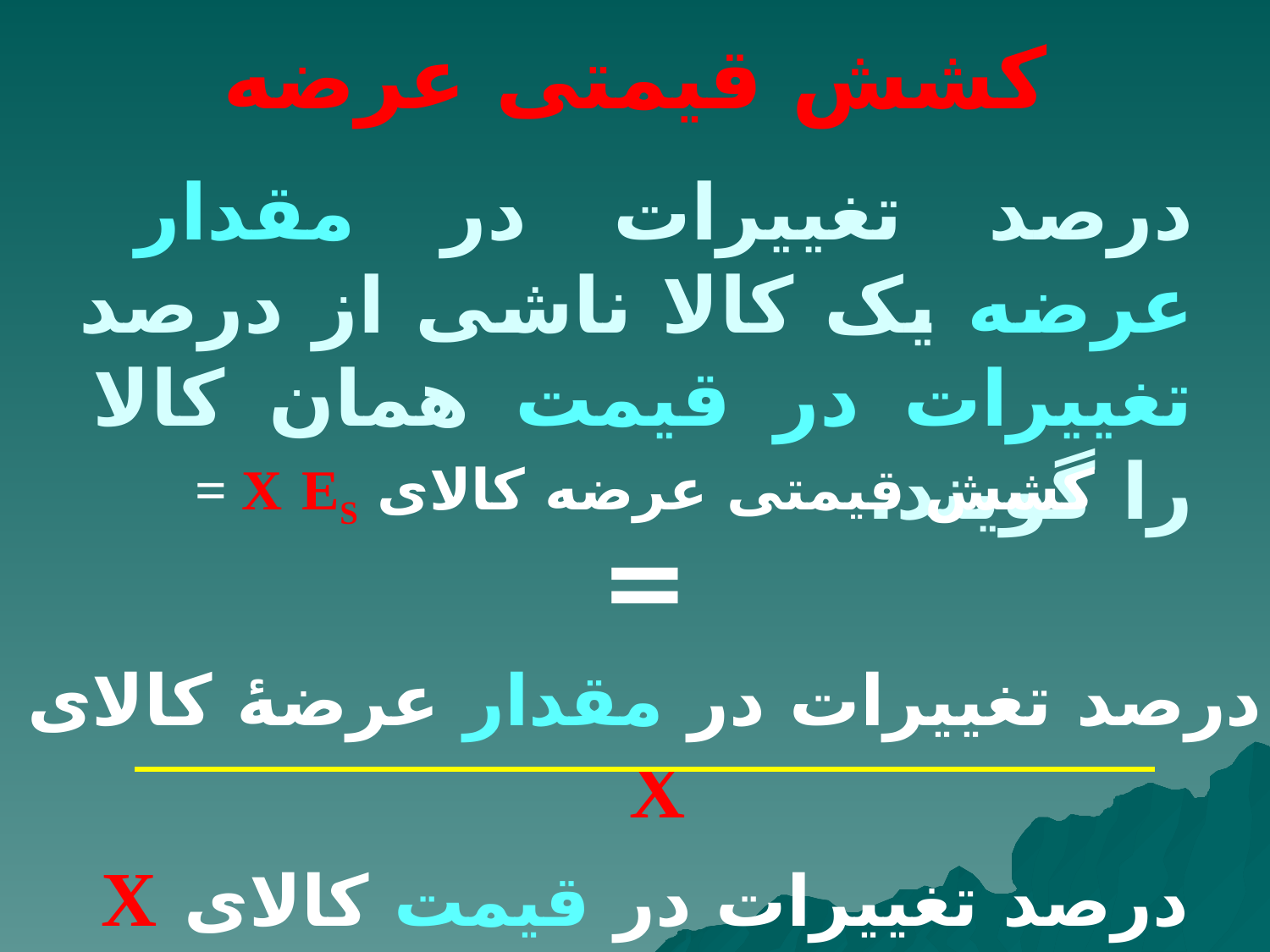

# کشش قیمتی عرضه
درصد تغییرات در مقدار عرضه یک کالا ناشی از درصد تغییرات در قیمت همان کالا را گویند.
کشش قیمتی عرضه کالای X ES =
=
درصد تغییرات در مقدار عرضۀ کالای X
درصد تغییرات در قیمت کالای X